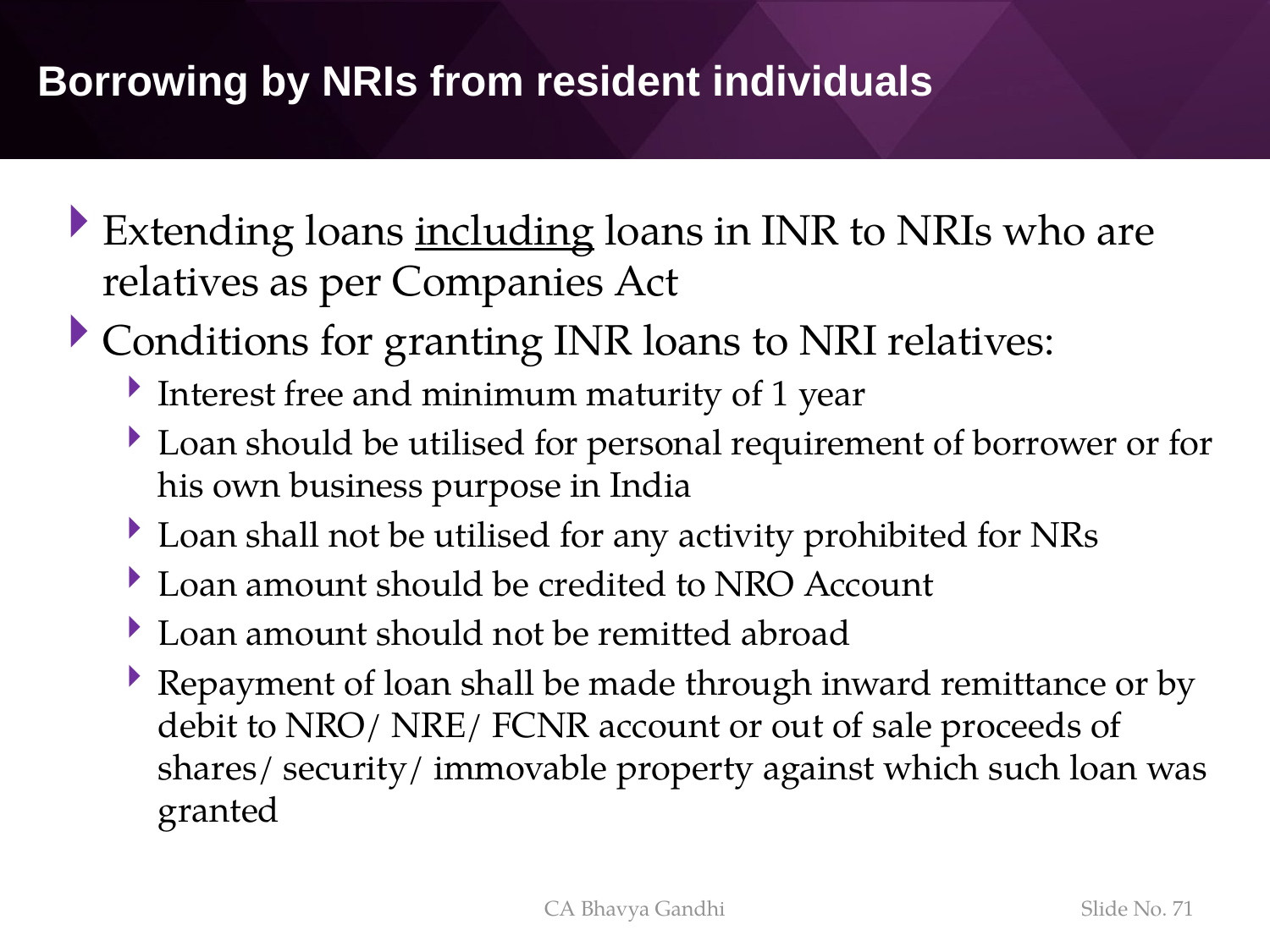

# Borrowing by NRIs from resident individuals
Extending loans including loans in INR to NRIs who are relatives as per Companies Act
Conditions for granting INR loans to NRI relatives:
Interest free and minimum maturity of 1 year
Loan should be utilised for personal requirement of borrower or for his own business purpose in India
Loan shall not be utilised for any activity prohibited for NRs
Loan amount should be credited to NRO Account
Loan amount should not be remitted abroad
Repayment of loan shall be made through inward remittance or by debit to NRO/ NRE/ FCNR account or out of sale proceeds of shares/ security/ immovable property against which such loan was granted

CA Bhavya Gandhi
Slide No. 71